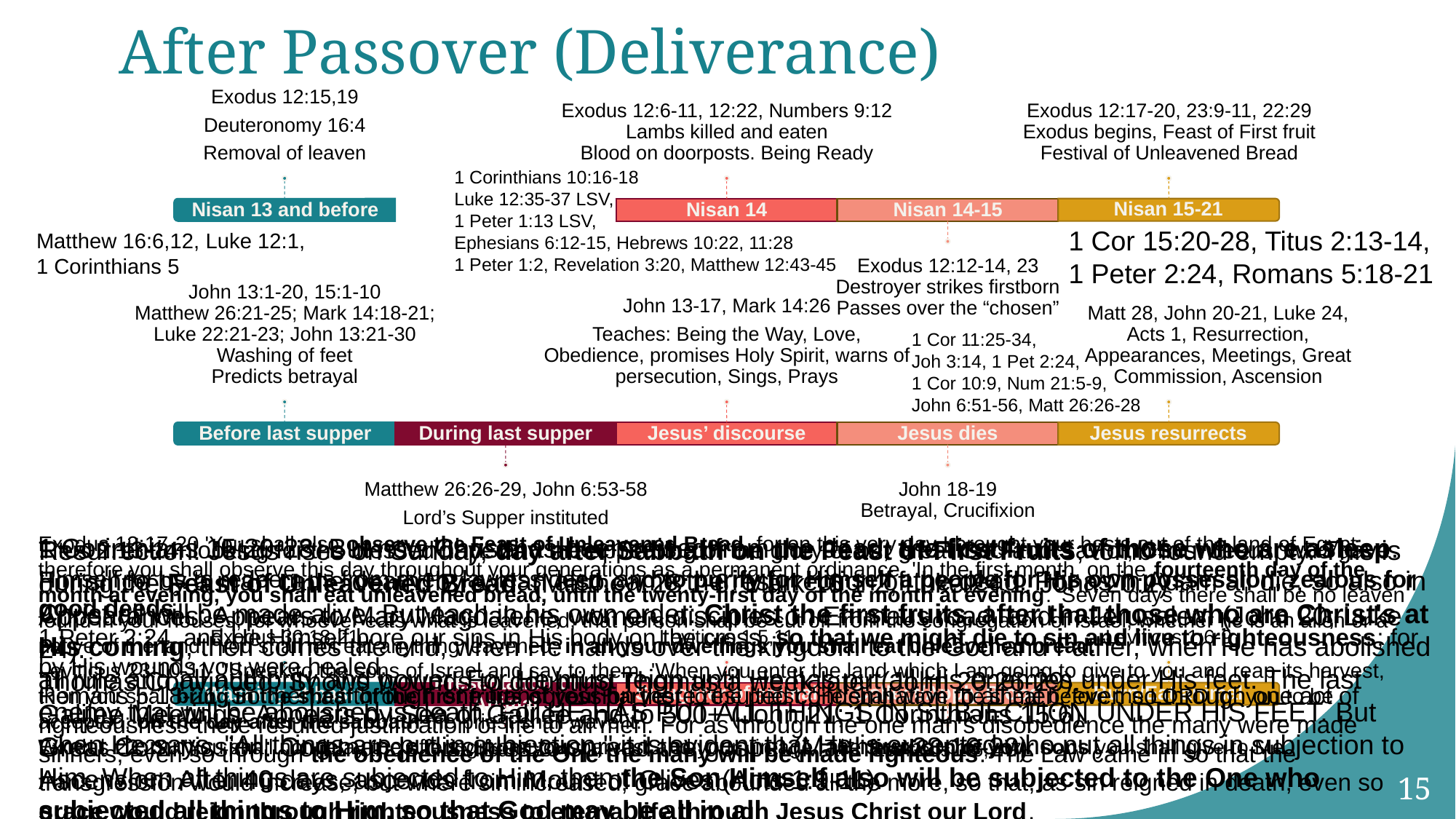

# After Passover (Deliverance)
Nisan 13 and before
Exodus 12:15,19
Deuteronomy 16:4
Removal of leaven
Nisan 14
Nisan 14
Exodus 12:6-11, 12:22, Numbers 9:12
Lambs killed and eaten
Blood on doorposts. Being Ready
Nisan 14-15
Exodus 12:12-14, 23
Destroyer strikes firstborn
Passes over the “chosen”
Nisan 15-21
Exodus 12:17-20, 23:9-11, 22:29
Exodus begins, Feast of First fruit
Festival of Unleavened Bread
1 Corinthians 10:16-18
Luke 12:35-37 LSV,
1 Peter 1:13 LSV,
Ephesians 6:12-15, Hebrews 10:22, 11:28
1 Peter 1:2, Revelation 3:20, Matthew 12:43-45
1 Cor 15:20-28, Titus 2:13-14,
1 Peter 2:24, Romans 5:18-21
Matthew 16:6,12, Luke 12:1,
1 Corinthians 5
Before last supper
John 13:1-20, 15:1-10
Matthew 26:21-25; Mark 14:18-21;
Luke 22:21-23; John 13:21-30
Washing of feet
Predicts betrayal
During last supper
Matthew 26:26-29, John 6:53-58
Lord’s Supper instituted
Jesus’ discourse
John 13-17, Mark 14:26
Teaches: Being the Way, Love, Obedience, promises Holy Spirit, warns of persecution, Sings, Prays
Jesus dies
John 18-19
Betrayal, Crucifixion
Jesus resurrects
Matt 28, John 20-21, Luke 24, Acts 1, Resurrection, Appearances, Meetings, Great Commission, Ascension
1 Cor 11:25-34,
Joh 3:14, 1 Pet 2:24,
1 Cor 10:9, Num 21:5-9,
John 6:51-56, Matt 26:26-28
Exodus 12:17-20 'You shall also observe the Feast of Unleavened Bread, for on this very day I brought your hosts out of the land of Egypt; therefore you shall observe this day throughout your generations as a permanent ordinance. 'In the first month, on the fourteenth day of the month at evening, you shall eat unleavened bread, until the twenty-first day of the month at evening. 'Seven days there shall be no leaven found in your houses; for whoever eats what is leavened, that person shall be cut off from the congregation of Israel, whether he is an alien or a native of the land. 'You shall not eat anything leavened; in all your dwellings you shall eat unleavened bread.’”
Leviticus 23:10-11  "Speak to the sons of Israel and say to them, 'When you enter the land which I am going to give to you and reap its harvest, then you shall bring in the sheaf of the first fruits of your harvest to the priest. 'He shall wave the sheaf before the LORD for you to be accepted; on the day after the sabbath the priest shall wave it.
Exodus 22:29  "You shall not delay the offering from your harvest and your vintage. The firstborn of your sons you shall give to Me.
1 Corinthians 15:20-28  But now Christ has been raised from the dead, the first fruits of those who are asleep. For since by a man came death, by a man also came the resurrection of the dead. For as in Adam all die, so also in Christ all will be made alive. But each in his own order: Christ the first fruits, after that those who are Christ's at His coming, then comes the end, when He hands over the kingdom to the God and Father, when He has abolished all rule and all authority and power. For He must reign until He has put all His enemies under His feet. The last enemy that will be abolished is death. For HE HAS PUT ALL THINGS IN SUBJECTION UNDER HIS FEET. But when He says, "All things are put in subjection," it is evident that He is excepted who put all things in subjection to Him. When all things are subjected to Him, then the Son Himself also will be subjected to the One who subjected all things to Him, so that God may be all in all.
Resurrection: Jesus rises on Sunday, day after Sabbath on the Feast of First Fruits; tomb found empty. This is during the Feast of Unleavened Bread. (Matthew 28:1-6, Mark 16:1-2, Luke 24:1, John 20:1)
Appearances: Appears to Mary Magdalene, women, disciples on Emmaus road, and in Jerusalem (John 20; Luke 24).
Thomas Convinced: Shows wounds to doubting Thomas a week later (John 20:26-29).
Galilee Meetings: Appears by Sea of Galilee and to 500+ (John 21; 1 Corinthians 15:6).
Great Commission: Commands disciples to spread the gospel (Matthew 28:16-20).
Ascension: After 40 days, ascends from Mount of Olives (Acts 1:9-11).

Titus 2:13-14  looking for the blessed hope and the appearing of the glory of our great God and Savior, Christ Jesus, who gave Himself for us to redeem us from every lawless deed, and to purify for Himself a people for His own possession, zealous for good deeds.
1 Peter 2:24  and He Himself bore our sins in His body on the cross, so that we might die to sin and live to righteousness; for by His wounds you were healed.
Romans 5:18-21  So then as through one transgression there resulted condemnation to all men, even so through one act of righteousness there resulted justification of life to all men. For as through the one man's disobedience the many were made sinners, even so through the obedience of the One the many will be made righteous. The Law came in so that the transgression would increase; but where sin increased, grace abounded all the more, so that, as sin reigned in death, even so grace would reign through righteousness to eternal life through Jesus Christ our Lord.
Washing at basin
Exodus 30:18-21
Presentation of Animal
Leviticus 1:3-4
Slaughter of animal
Leviticus 1:5,11
Collect/Apply Blood
Leviticus 1:5, 4:7
Burn/Eat animal
Leviticus 1:6-9
15